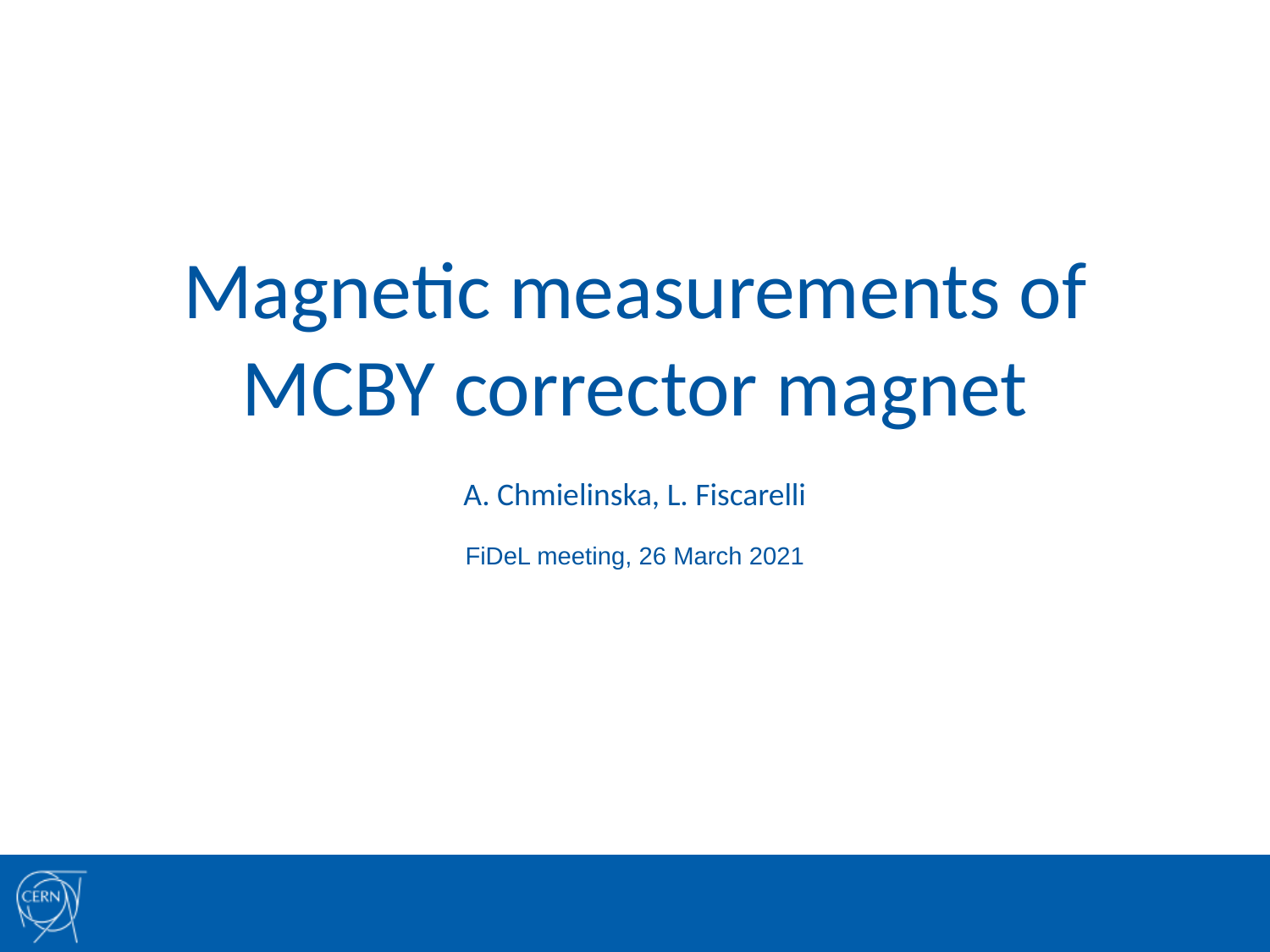

# Magnetic measurements of MCBY corrector magnet

A. Chmielinska, L. Fiscarelli
FiDeL meeting, 26 March 2021